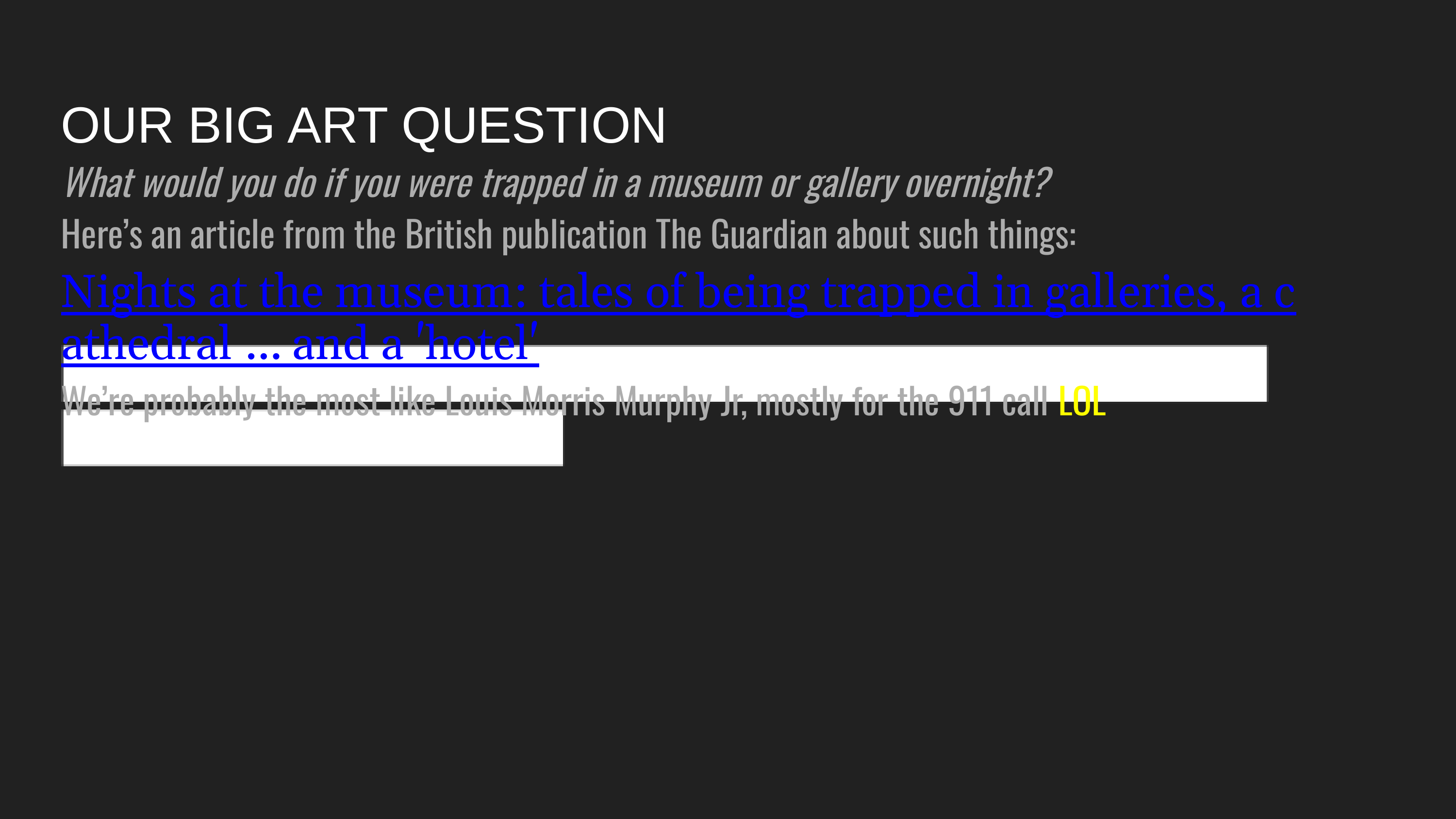

OUR BIG ART QUESTION
What would you do if you were trapped in a museum or gallery overnight?
Here’s an article from the British publication The Guardian about such things:
Nights at the museum: tales of being trapped in galleries, a cathedral … and a 'hotel'
We’re probably the most like Louis Morris Murphy Jr, mostly for the 911 call LOL